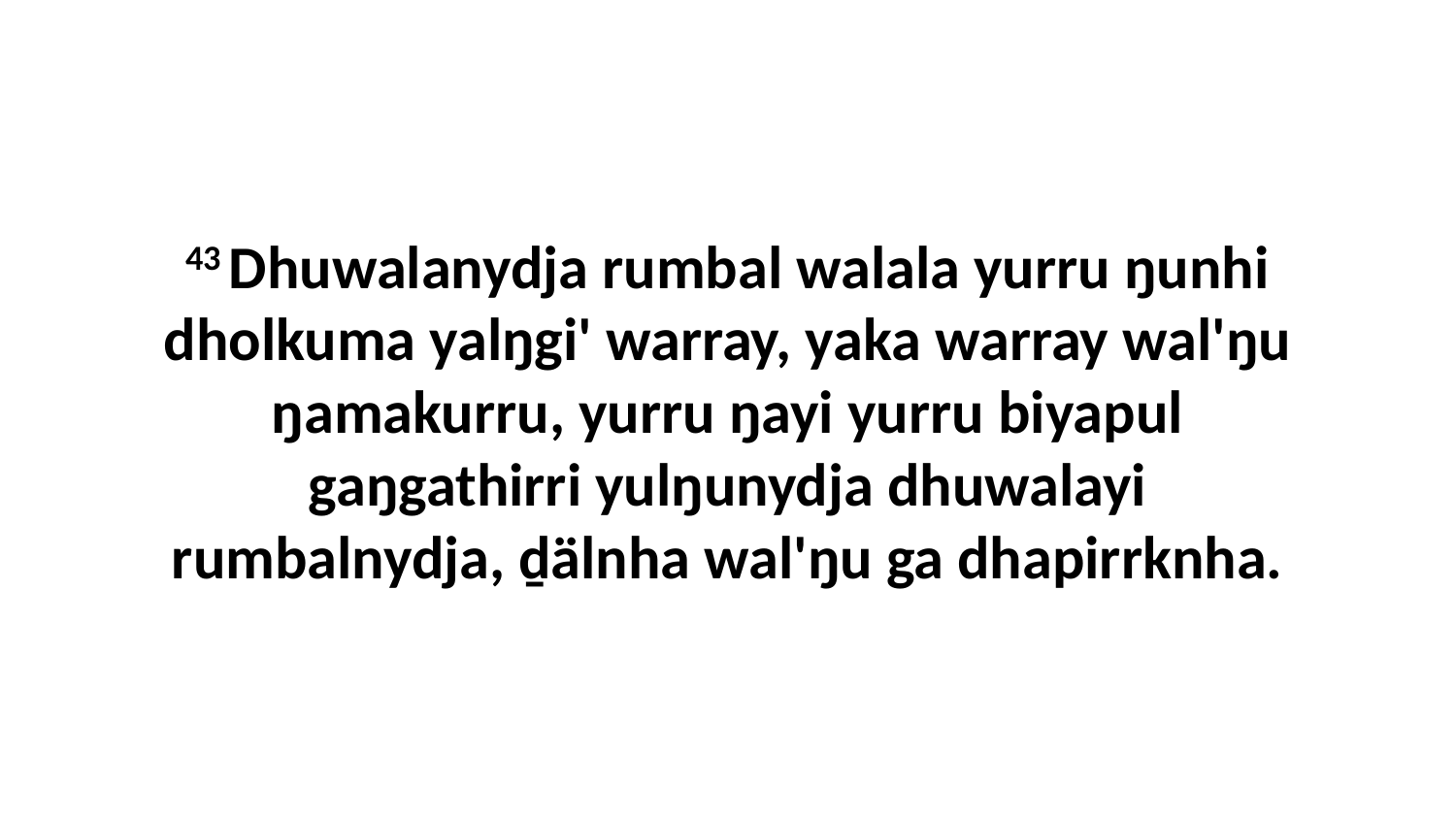

43 Dhuwalanydja rumbal walala yurru ŋunhi dholkuma yalŋgi' warray, yaka warray wal'ŋu ŋamakurru, yurru ŋayi yurru biyapul gaŋgathirri yulŋunydja dhuwalayi rumbalnydja, ḏälnha wal'ŋu ga dhapirrknha.